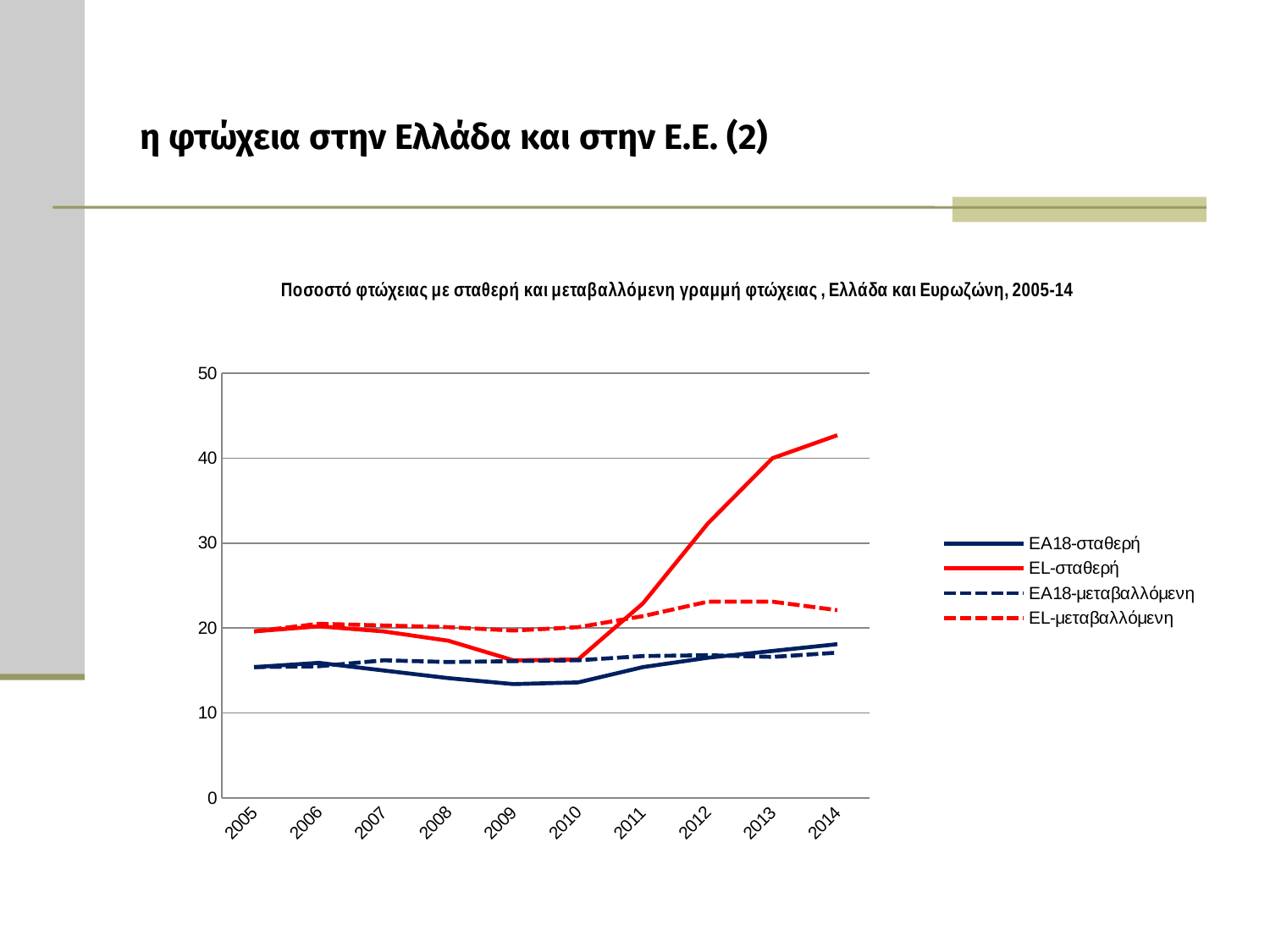

# η φτώχεια στην Ελλάδα και στην Ε.Ε. (2)

### Chart: Ποσοστό φτώχειας με σταθερή και μεταβαλλόμενη γραμμή φτώχειας , Ελλάδα και Ευρωζώνη, 2005-14

| Category | EA18-σταθερή | EL-σταθερή | EA18-μεταβαλλόμενη | EL-μεταβαλλόμενη |
|---|---|---|---|---|
| 2005 | 15.4 | 19.6 | 15.4 | 19.6 |
| 2006 | 15.9 | 20.2 | 15.5 | 20.5 |
| 2007 | 15.0 | 19.6 | 16.2 | 20.3 |
| 2008 | 14.1 | 18.5 | 16.0 | 20.1 |
| 2009 | 13.4 | 16.2 | 16.1 | 19.7 |
| 2010 | 13.6 | 16.3 | 16.2 | 20.1 |
| 2011 | 15.4 | 22.9 | 16.7 | 21.4 |
| 2012 | 16.5 | 32.300000000000004 | 16.8 | 23.1 |
| 2013 | 17.3 | 40.0 | 16.6 | 23.1 |
| 2014 | 18.1 | 42.7 | 17.1 | 22.1 |